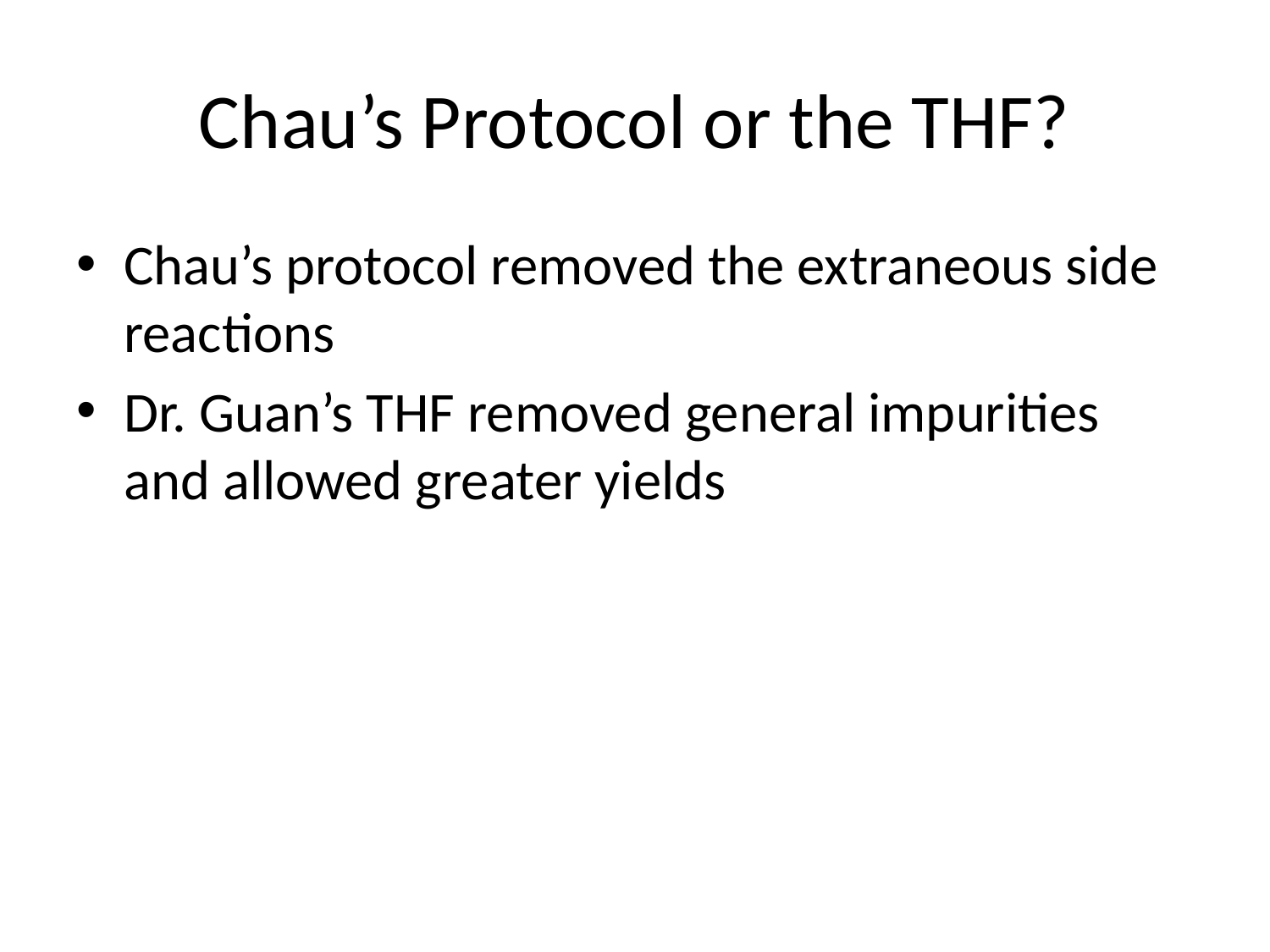

# Chau’s Protocol or the THF?
Chau’s protocol removed the extraneous side reactions
Dr. Guan’s THF removed general impurities and allowed greater yields